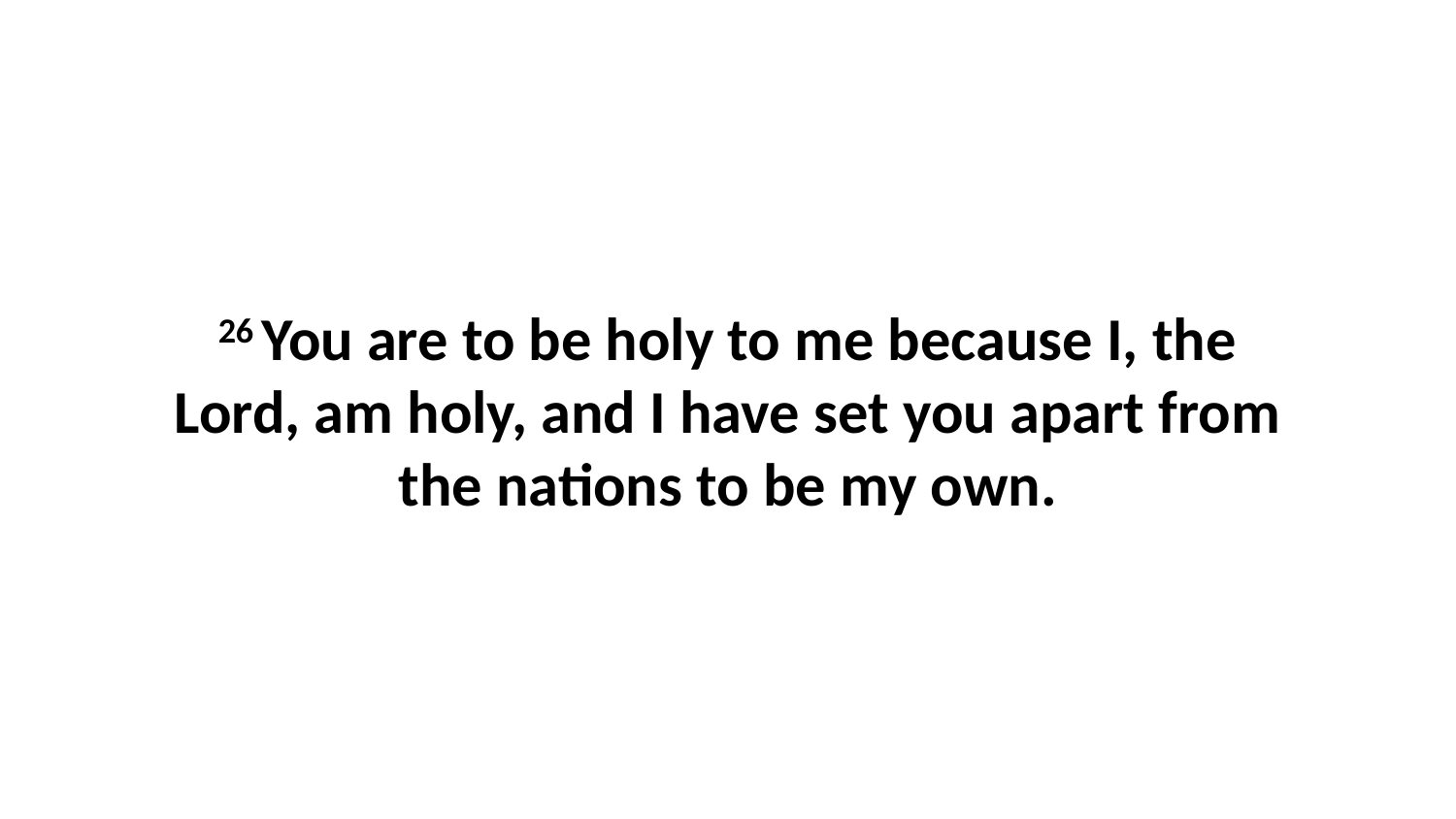

26 You are to be holy to me because I, the Lord, am holy, and I have set you apart from the nations to be my own.